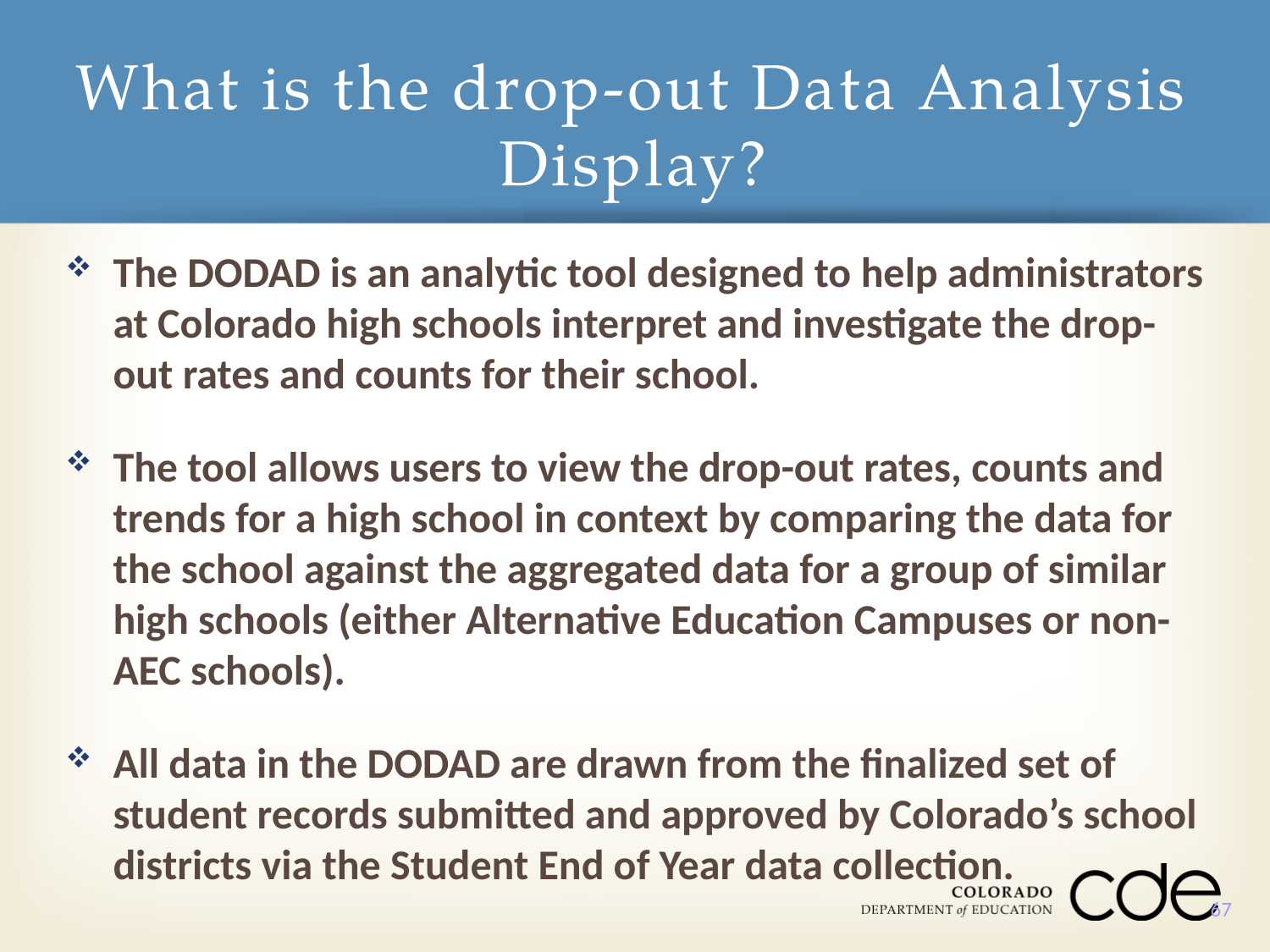

# What is the drop-out Data Analysis Display?
The DODAD is an analytic tool designed to help administrators at Colorado high schools interpret and investigate the drop-out rates and counts for their school.
The tool allows users to view the drop-out rates, counts and trends for a high school in context by comparing the data for the school against the aggregated data for a group of similar high schools (either Alternative Education Campuses or non-AEC schools).
All data in the DODAD are drawn from the finalized set of student records submitted and approved by Colorado’s school districts via the Student End of Year data collection.

67